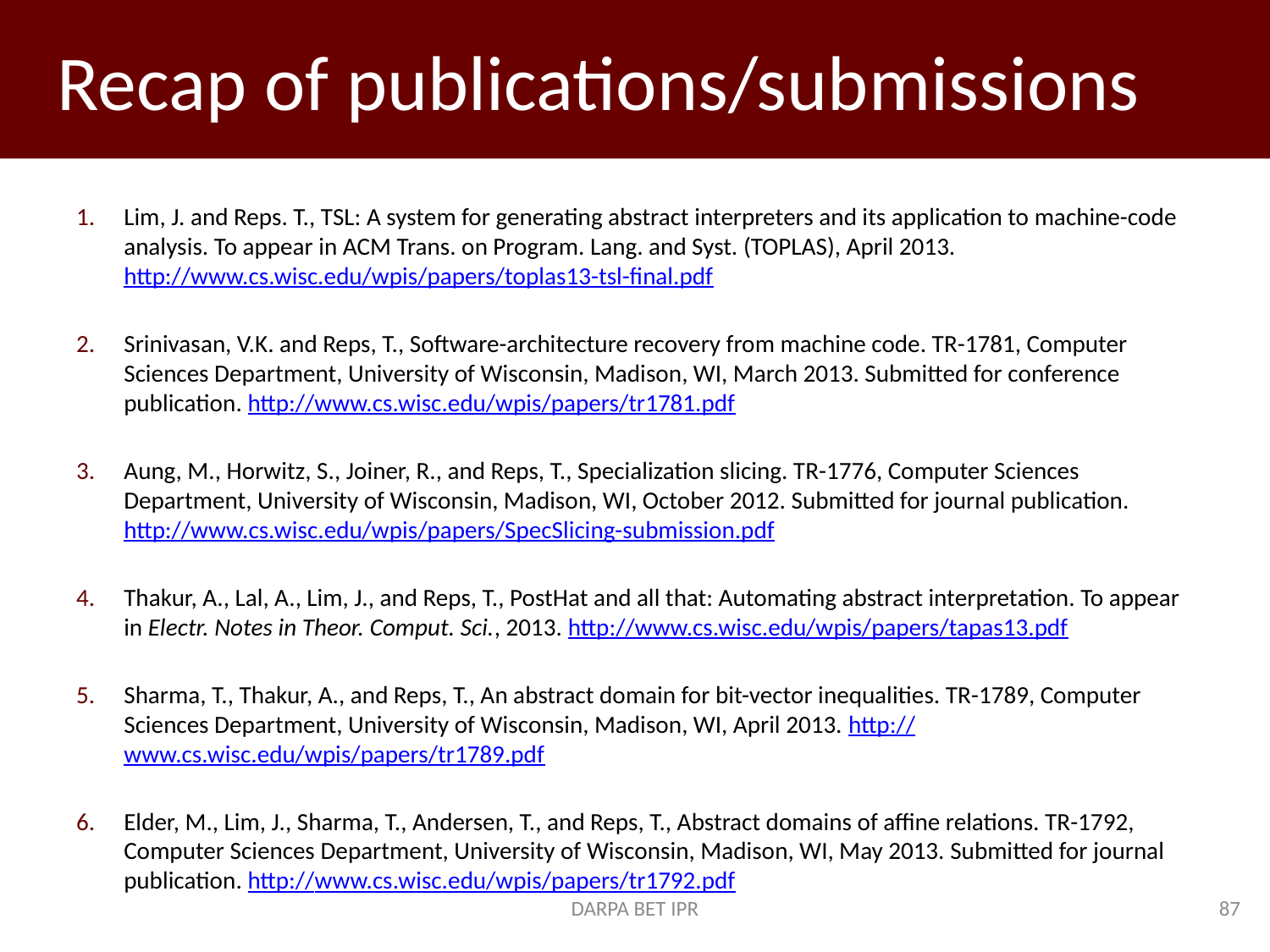

# Recap of publications/submissions
Lim, J. and Reps. T., TSL: A system for generating abstract interpreters and its application to machine-code analysis. To appear in ACM Trans. on Program. Lang. and Syst. (TOPLAS), April 2013.   http://www.cs.wisc.edu/wpis/papers/toplas13-tsl-final.pdf

Srinivasan, V.K. and Reps, T., Software-architecture recovery from machine code. TR-1781, Computer Sciences Department, University of Wisconsin, Madison, WI, March 2013. Submitted for conference publication. http://www.cs.wisc.edu/wpis/papers/tr1781.pdf

Aung, M., Horwitz, S., Joiner, R., and Reps, T., Specialization slicing. TR-1776, Computer Sciences Department, University of Wisconsin, Madison, WI, October 2012. Submitted for journal publication. http://www.cs.wisc.edu/wpis/papers/SpecSlicing-submission.pdf

Thakur, A., Lal, A., Lim, J., and Reps, T., PostHat and all that: Automating abstract interpretation. To appear in Electr. Notes in Theor. Comput. Sci., 2013. http://www.cs.wisc.edu/wpis/papers/tapas13.pdf

Sharma, T., Thakur, A., and Reps, T., An abstract domain for bit-vector inequalities. TR-1789, Computer Sciences Department, University of Wisconsin, Madison, WI, April 2013. http://www.cs.wisc.edu/wpis/papers/tr1789.pdf

Elder, M., Lim, J., Sharma, T., Andersen, T., and Reps, T., Abstract domains of affine relations. TR-1792, Computer Sciences Department, University of Wisconsin, Madison, WI, May 2013. Submitted for journal publication. http://www.cs.wisc.edu/wpis/papers/tr1792.pdf
DARPA BET IPR
87